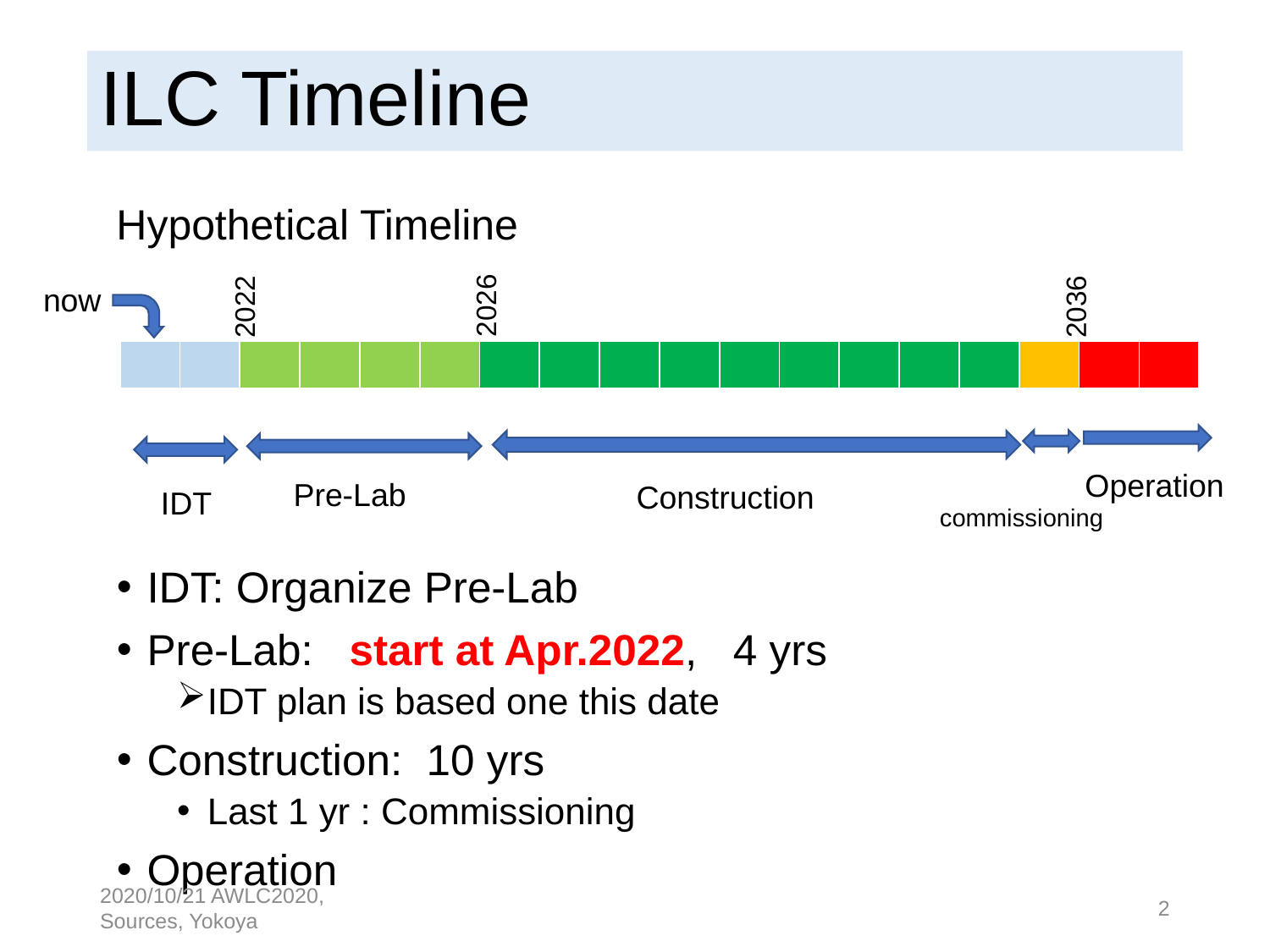

# ILC Timeline
Hypothetical Timeline
now

Operation
Pre-Lab
Construction
IDT
commissioning
2026
2022
2036
|  |  |  |  |  |  |  |  |  |  |  |  |  |  |  |  |  |  |
| --- | --- | --- | --- | --- | --- | --- | --- | --- | --- | --- | --- | --- | --- | --- | --- | --- | --- |
IDT: Organize Pre-Lab
Pre-Lab:   start at Apr.2022,   4 yrs
IDT plan is based one this date
Construction:  10 yrs
Last 1 yr : Commissioning
Operation
2020/10/21 AWLC2020, Sources, Yokoya
2